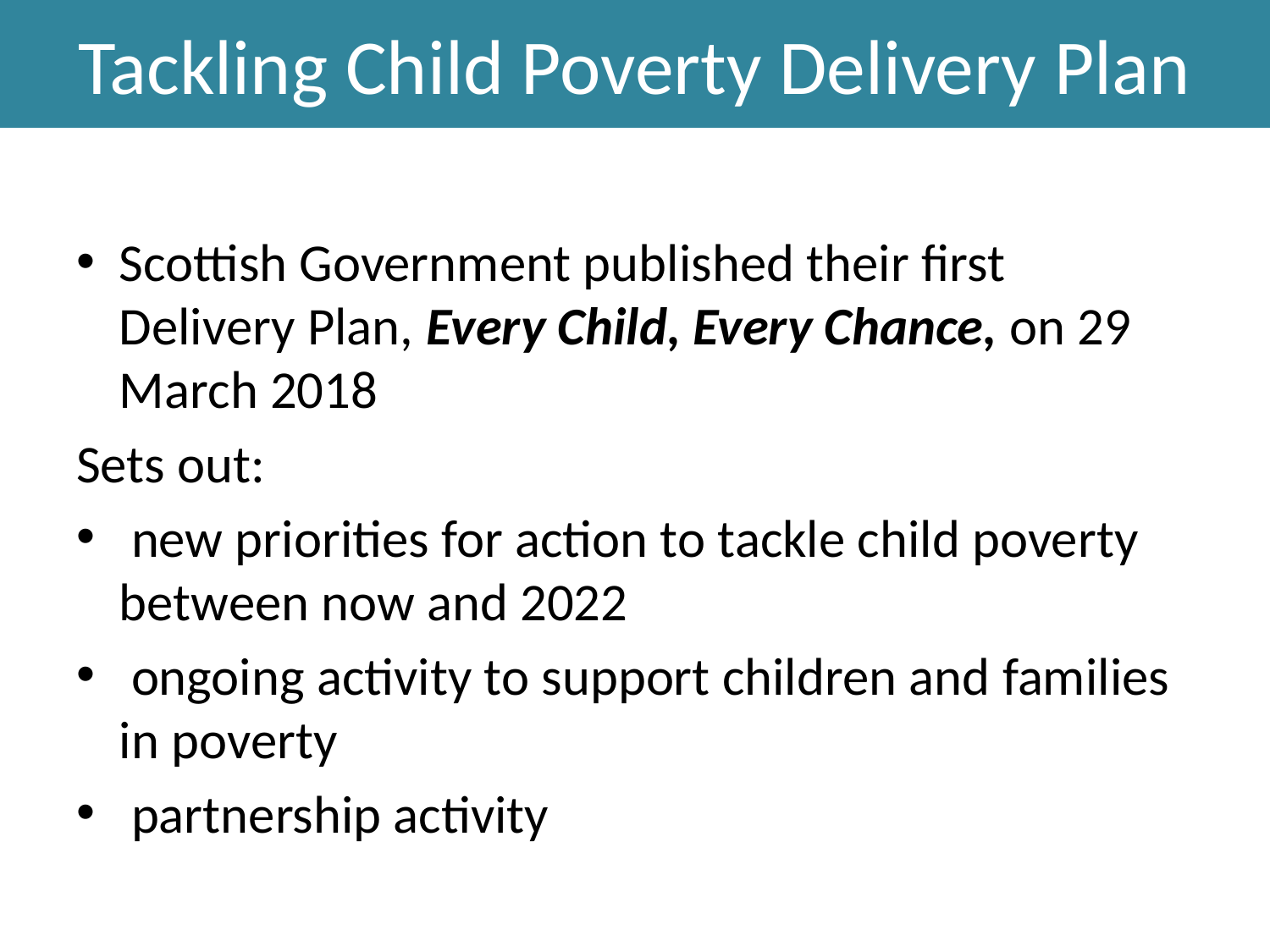

# Tackling Child Poverty Delivery Plan
Scottish Government published their first Delivery Plan, Every Child, Every Chance, on 29 March 2018
Sets out:
 new priorities for action to tackle child poverty between now and 2022
 ongoing activity to support children and families in poverty
 partnership activity